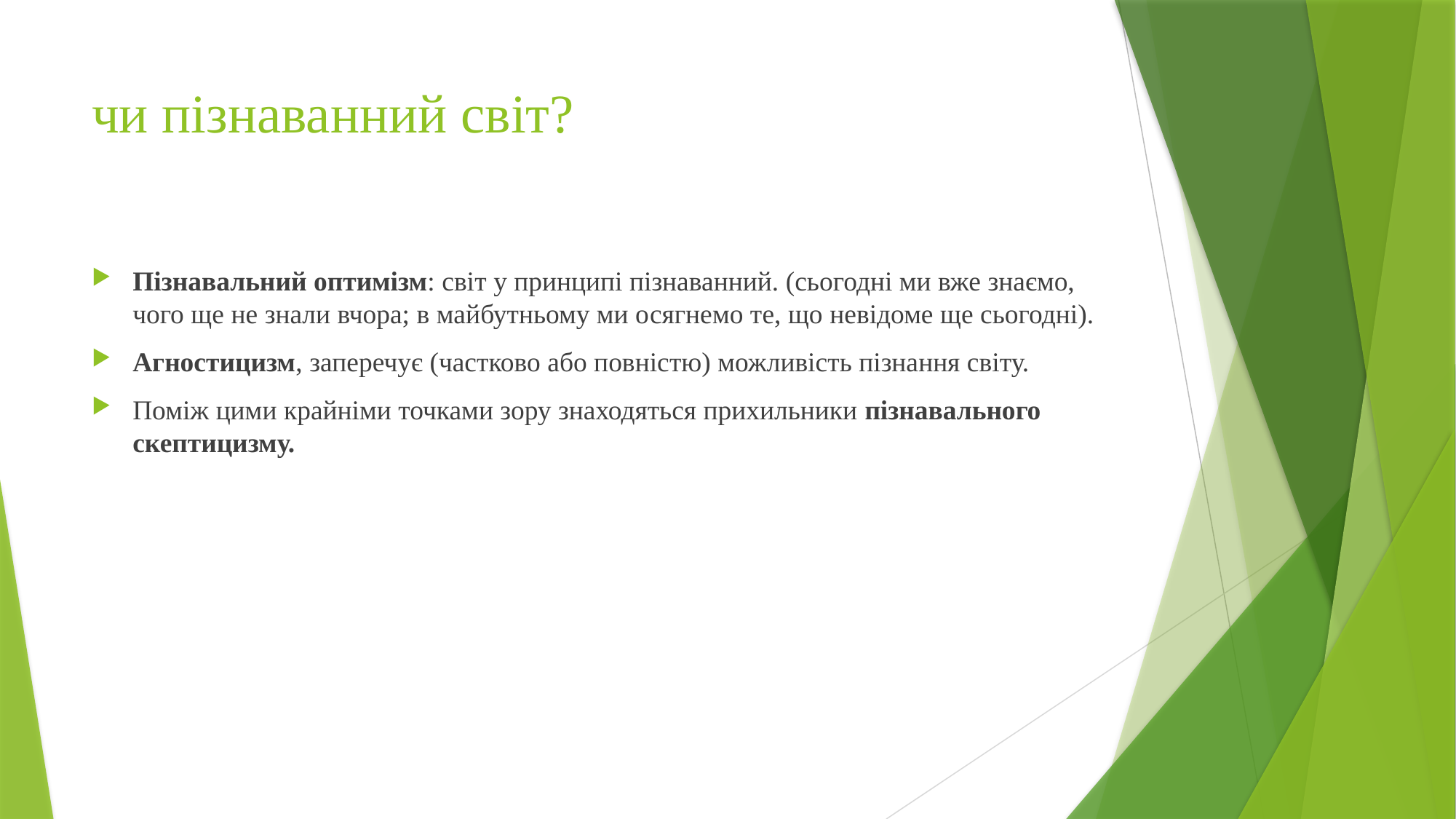

# чи пізнаванний світ?
Пізнавальний оптимізм: світ у принципі пізнаванний. (сьогодні ми вже знаємо, чого ще не знали вчора; в майбутньому ми осягнемо те, що невідоме ще сьогодні).
Агностицизм, заперечує (частково або повністю) можливість пізнання світу.
Поміж цими крайніми точками зору знаходяться прихильники пізнавального скептицизму.